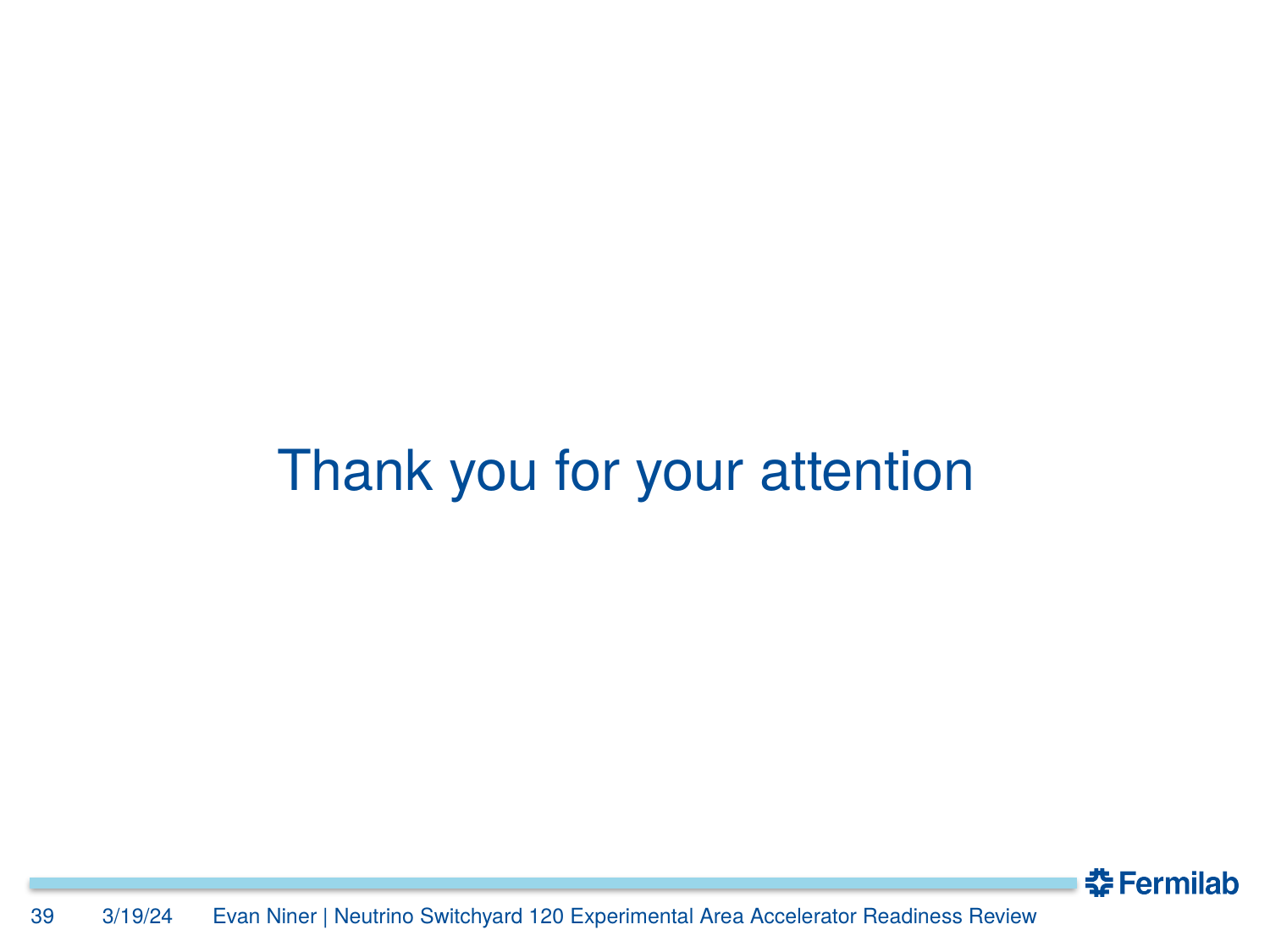

Thank you for your attention
39
3/19/24
Evan Niner | Neutrino Switchyard 120 Experimental Area Accelerator Readiness Review